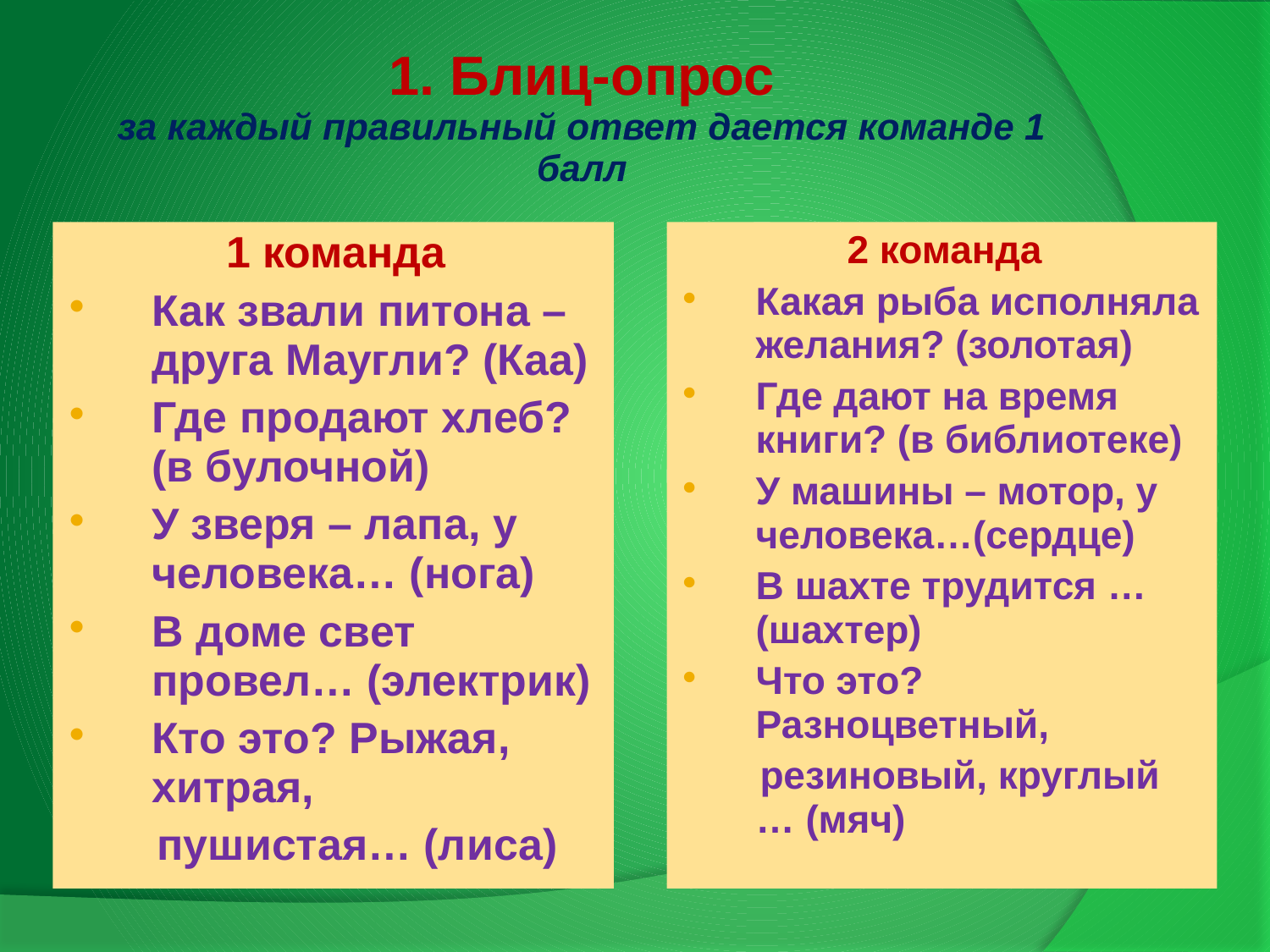

# 1. Блиц-опрос за каждый правильный ответ дается команде 1 балл
1 команда
Как звали питона – друга Маугли? (Каа)
Где продают хлеб? (в булочной)
У зверя – лапа, у человека… (нога)
В доме свет провел… (электрик)
Кто это? Рыжая, хитрая,
       пушистая… (лиса)
2 команда
Какая рыба исполняла желания? (золотая)
Где дают на время книги? (в библиотеке)
У машины – мотор, у человека…(сердце)
В шахте трудится …(шахтер)
Что это? Разноцветный,
       резиновый, круглый … (мяч)